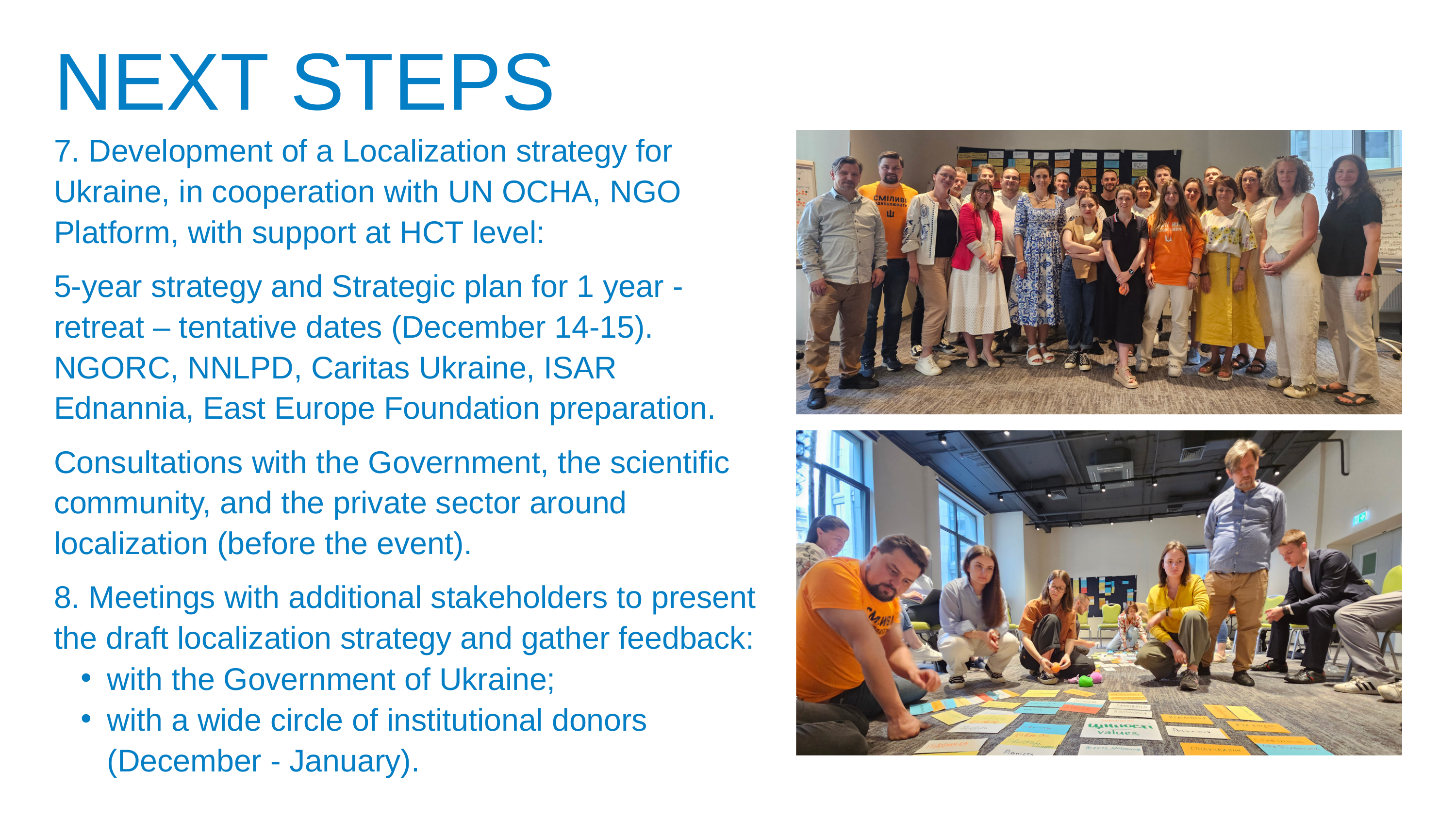

NEXT STEPS
7. Development of a Localization strategy for Ukraine, in cooperation with UN OCHA, NGO Platform, with support at HCT level:

5-year strategy and Strategic plan for 1 year - retreat – tentative dates (December 14-15). NGORC, NNLPD, Caritas Ukraine, ISAR Ednannia, East Europe Foundation preparation.

Consultations with the Government, the scientific community, and the private sector around localization (before the event).

8. Meetings with additional stakeholders to present the draft localization strategy and gather feedback:
with the Government of Ukraine;
with a wide circle of institutional donors (December - January).